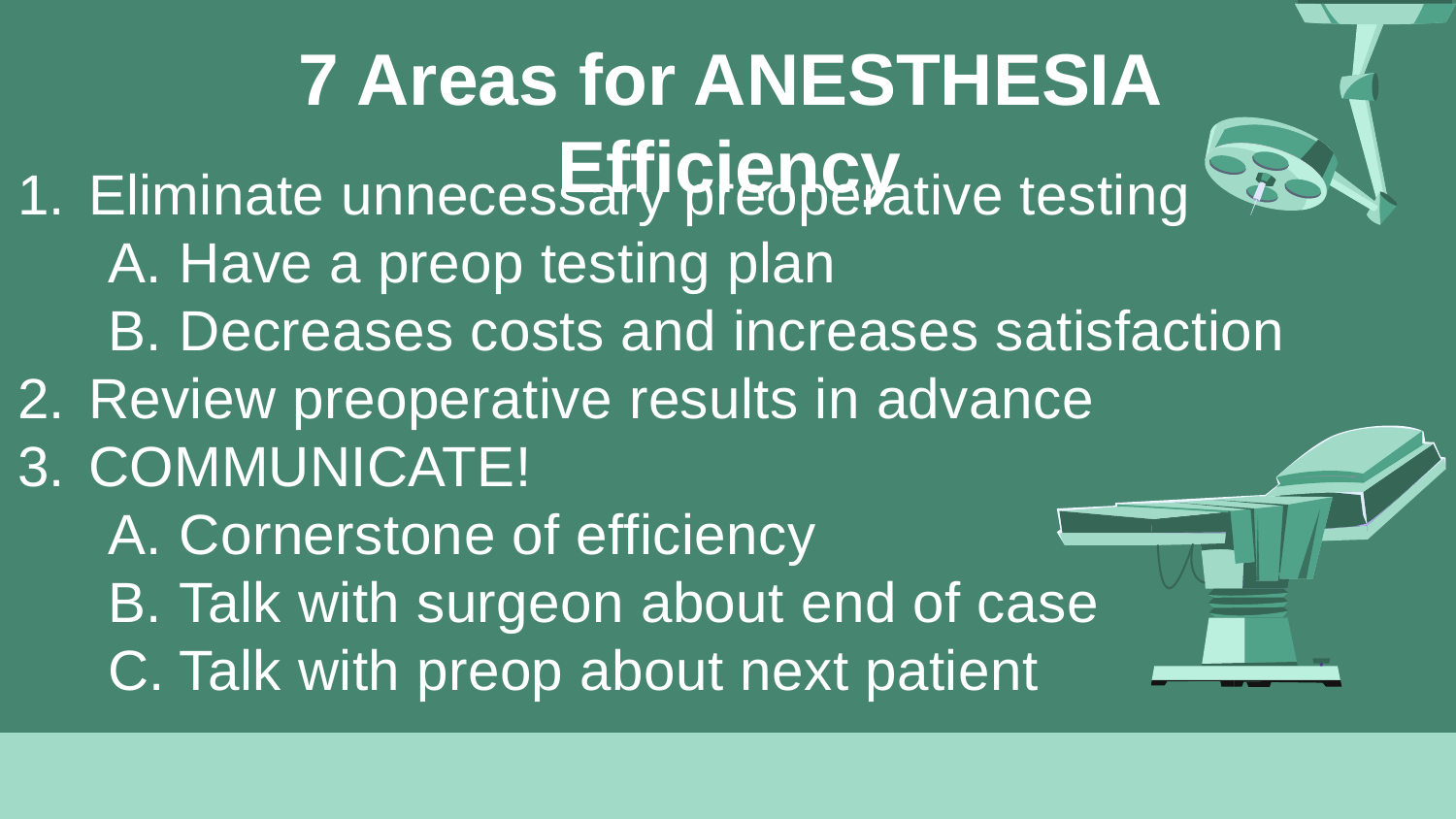

# 7 Areas for ANESTHESIA Efficiency
Eliminate unnecessary preoperative testing
Have a preop testing plan
Decreases costs and increases satisfaction
Review preoperative results in advance
COMMUNICATE!
Cornerstone of efficiency
Talk with surgeon about end of case
Talk with preop about next patient